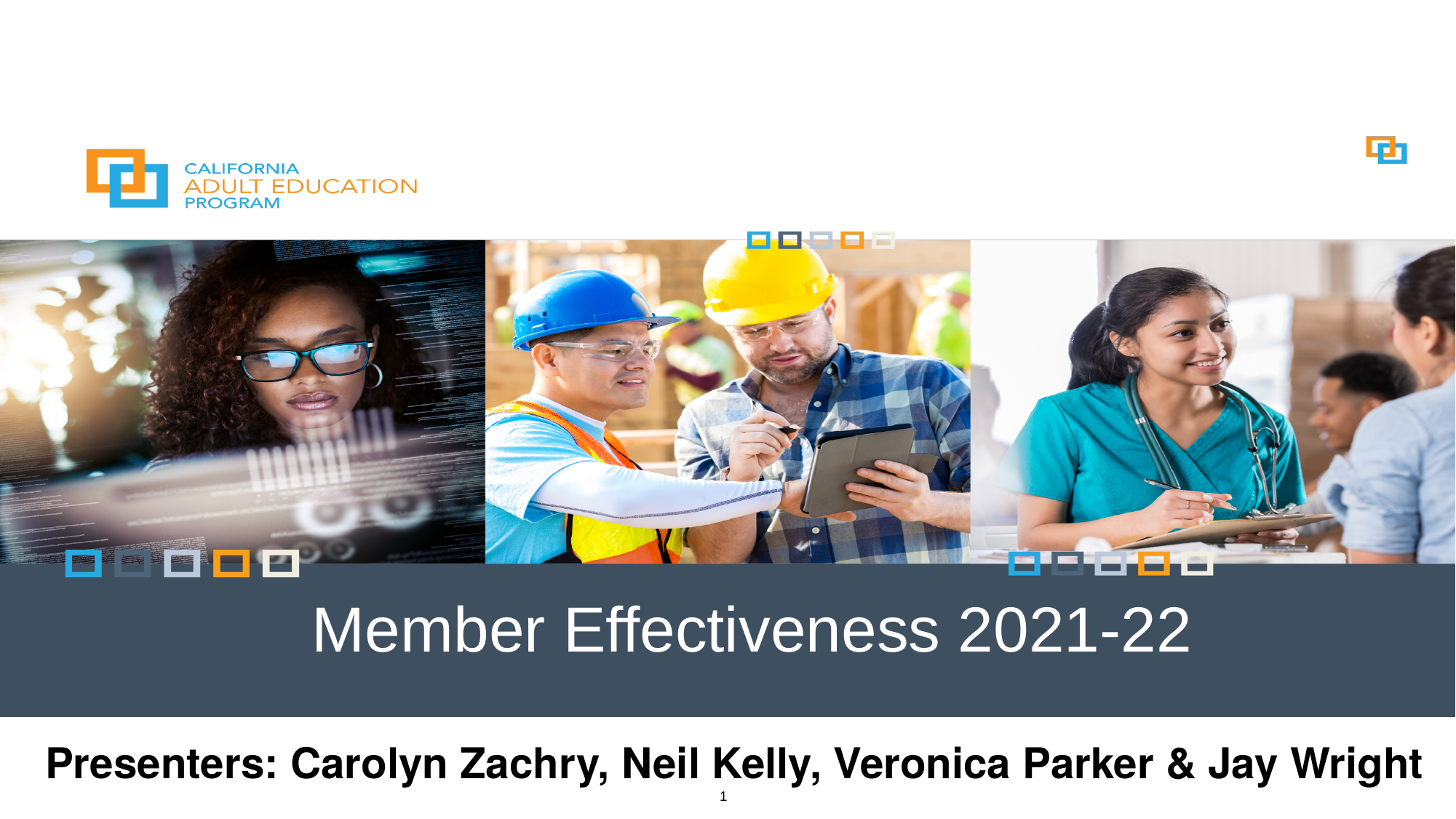

# Member Effectiveness 2021-22
Presenters: Carolyn Zachry, Neil Kelly, Veronica Parker & Jay Wright
1